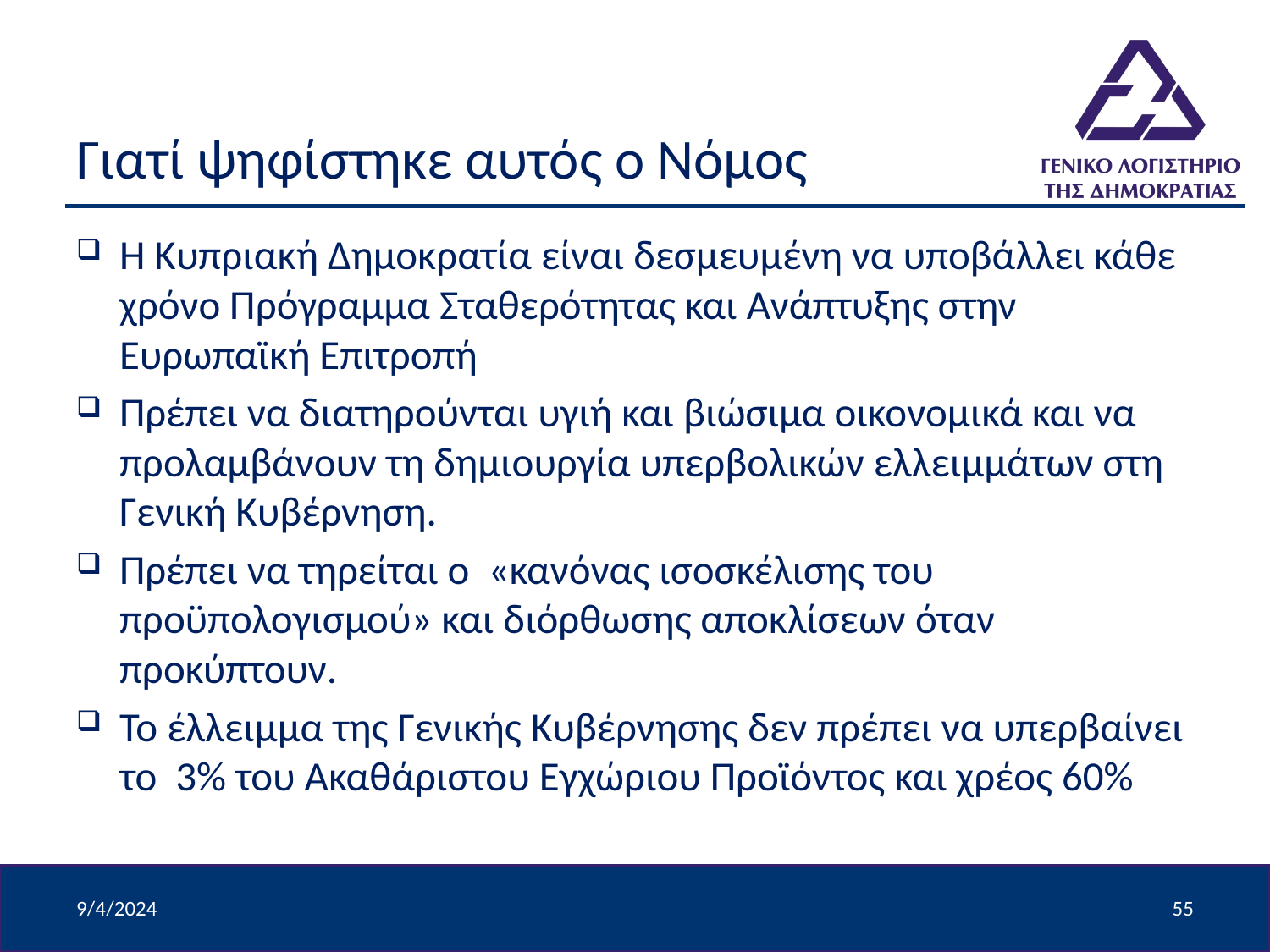

# Γιατί ψηφίστηκε αυτός ο Νόμος
Η Κυπριακή Δημοκρατία είναι δεσμευμένη να υποβάλλει κάθε χρόνο Πρόγραμμα Σταθερότητας και Ανάπτυξης στην Ευρωπαϊκή Επιτροπή
Πρέπει να διατηρούνται υγιή και βιώσιμα οικονομικά και να προλαμβάνουν τη δημιουργία υπερβολικών ελλειμμάτων στη Γενική Κυβέρνηση.
Πρέπει να τηρείται ο  «κανόνας ισοσκέλισης του προϋπολογισμού» και διόρθωσης αποκλίσεων όταν προκύπτουν.
Το έλλειμμα της Γενικής Κυβέρνησης δεν πρέπει να υπερβαίνει το  3% του Ακαθάριστου Εγχώριου Προϊόντος και χρέος 60%

9/4/2024
55